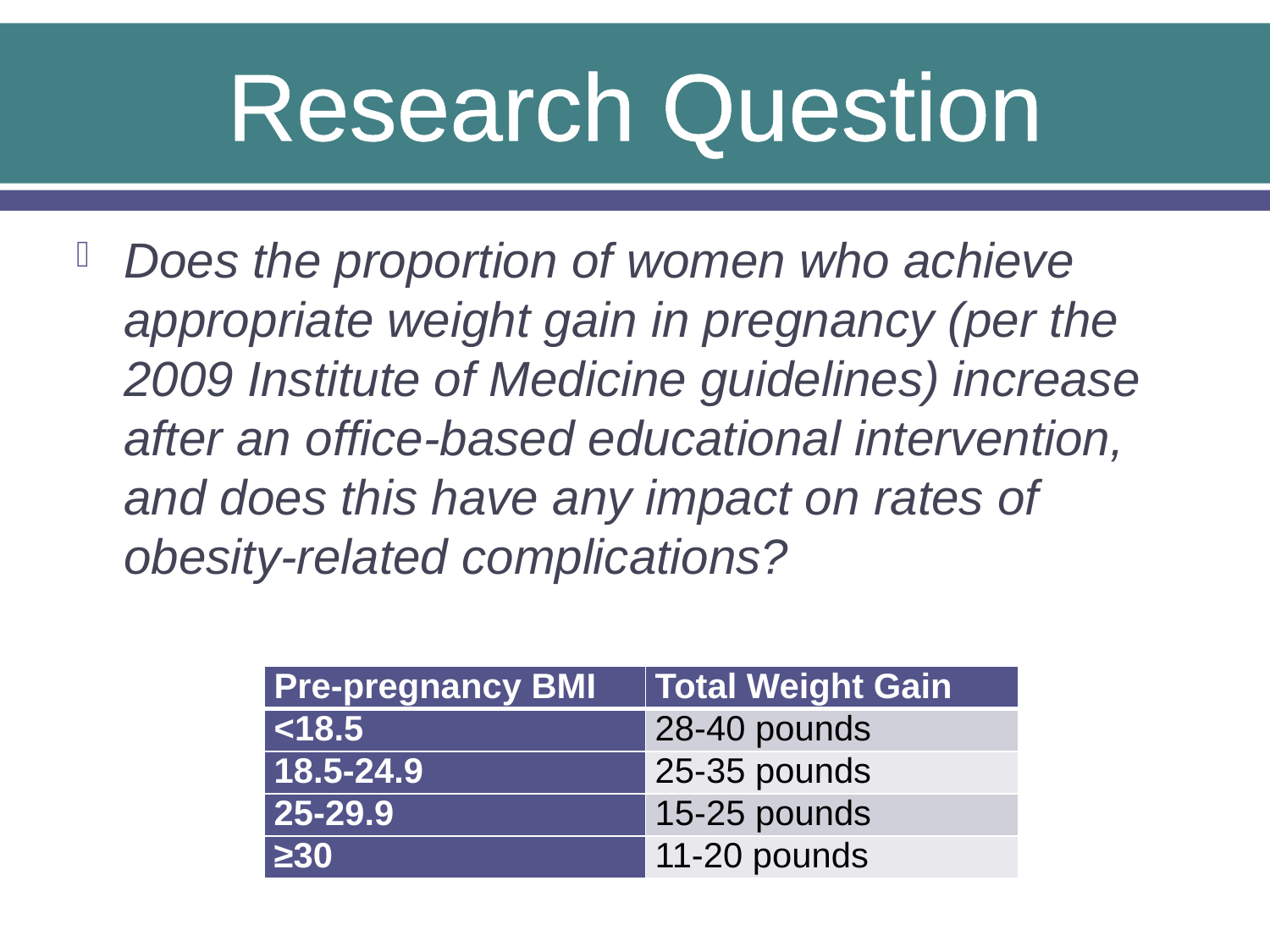

# Research Question
Does the proportion of women who achieve appropriate weight gain in pregnancy (per the 2009 Institute of Medicine guidelines) increase after an office-based educational intervention, and does this have any impact on rates of obesity-related complications?
| Pre-pregnancy BMI | Total Weight Gain |
| --- | --- |
| <18.5 | 28-40 pounds |
| 18.5-24.9 | 25-35 pounds |
| 25-29.9 | 15-25 pounds |
| ≥30 | 11-20 pounds |